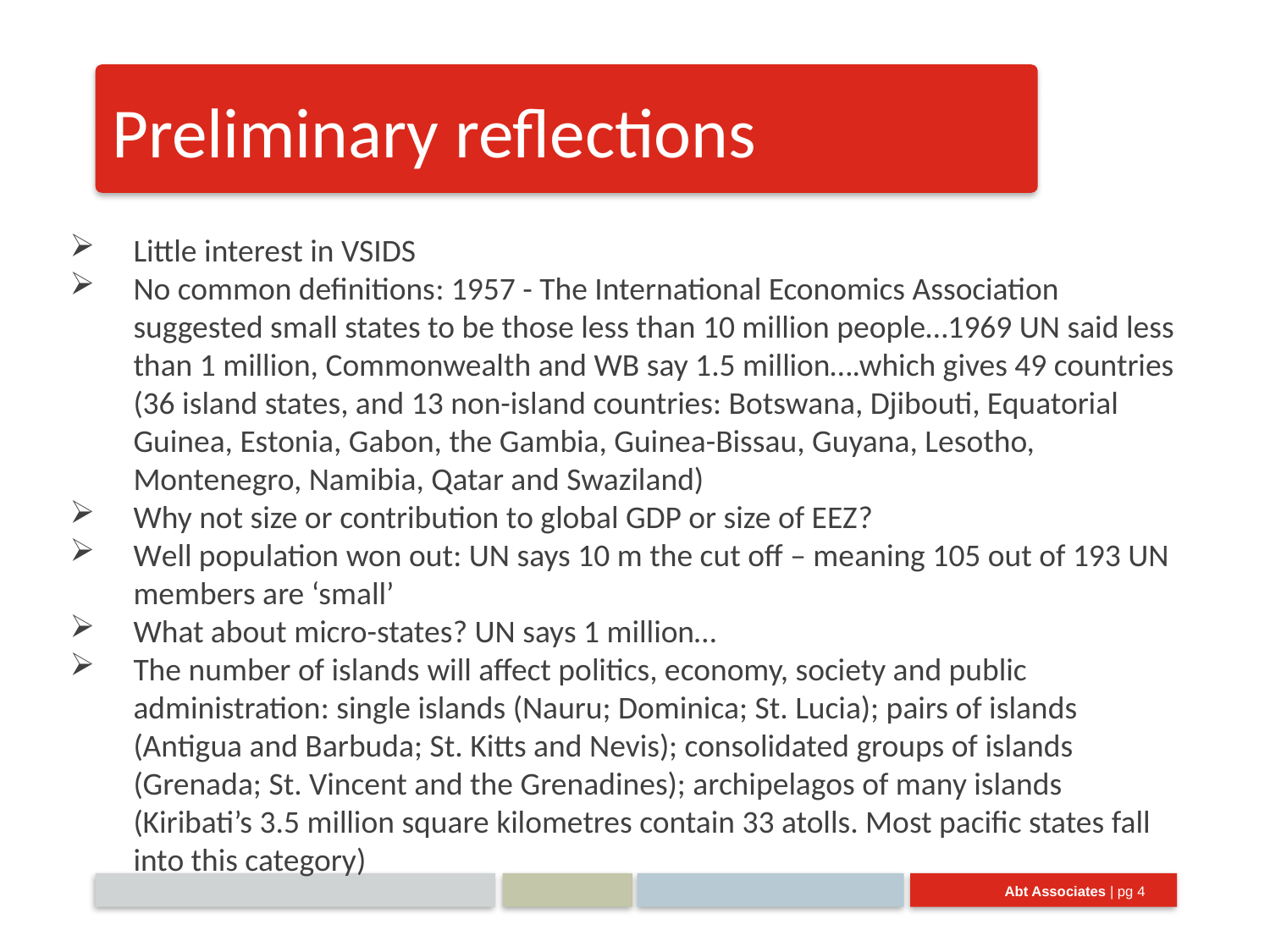

# Preliminary reflections
Little interest in VSIDS
No common definitions: 1957 - The International Economics Association suggested small states to be those less than 10 million people…1969 UN said less than 1 million, Commonwealth and WB say 1.5 million….which gives 49 countries (36 island states, and 13 non-island countries: Botswana, Djibouti, Equatorial Guinea, Estonia, Gabon, the Gambia, Guinea-Bissau, Guyana, Lesotho, Montenegro, Namibia, Qatar and Swaziland)
Why not size or contribution to global GDP or size of EEZ?
Well population won out: UN says 10 m the cut off – meaning 105 out of 193 UN members are ‘small’
What about micro-states? UN says 1 million…
The number of islands will affect politics, economy, society and public administration: single islands (Nauru; Dominica; St. Lucia); pairs of islands (Antigua and Barbuda; St. Kitts and Nevis); consolidated groups of islands (Grenada; St. Vincent and the Grenadines); archipelagos of many islands (Kiribati’s 3.5 million square kilometres contain 33 atolls. Most pacific states fall into this category)